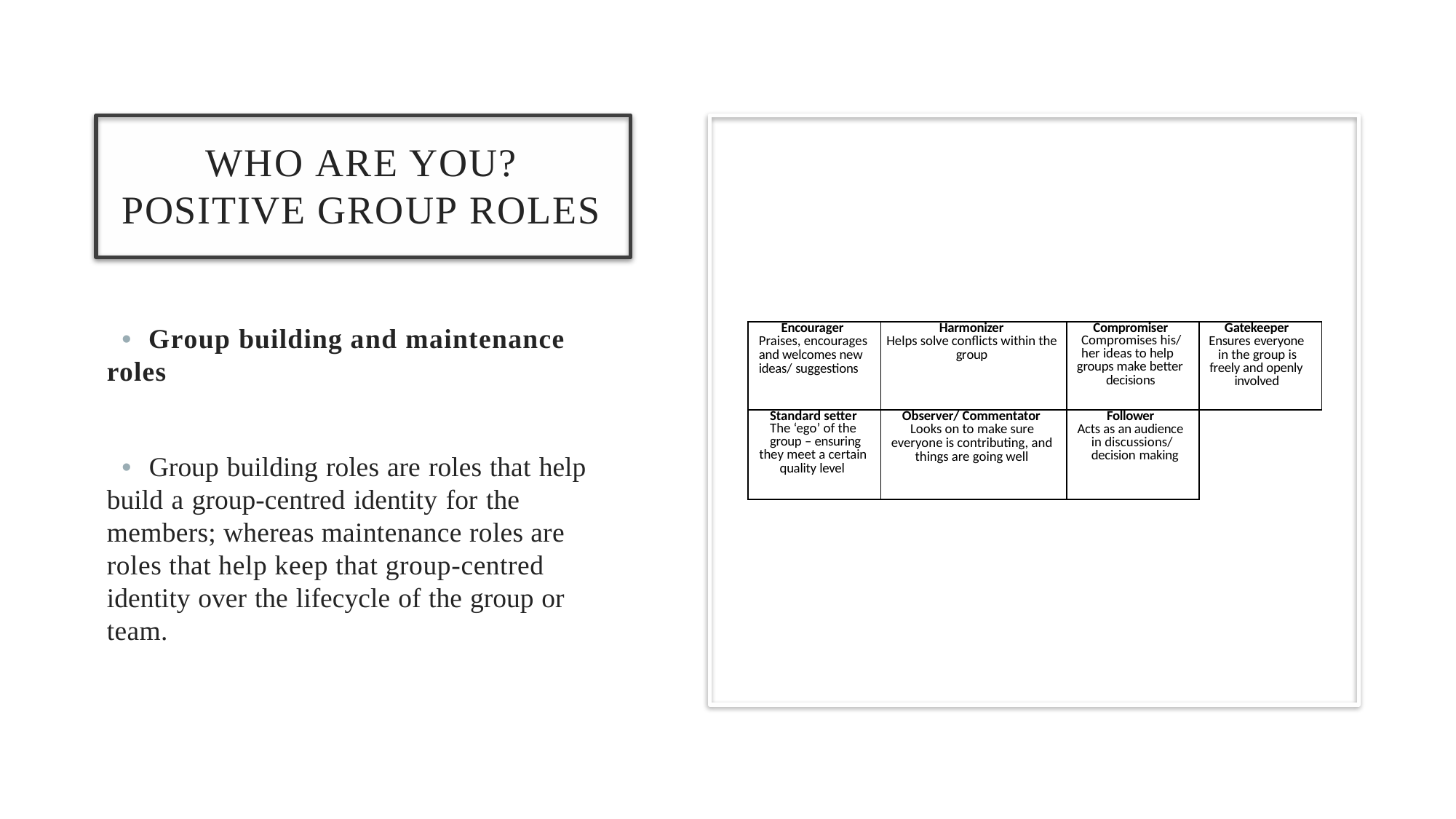

WHO ARE YOU?
POSITIVE GROUP ROLES

•  Group building and maintenance roles

•  Group building roles are roles that help build a group-centred identity for the members; whereas maintenance roles are roles that help keep that group-centred identity over the lifecycle of the group or team.
| Encourager Praises, encourages and welcomes new ideas/ suggestions | Harmonizer Helps solve conflicts within the group | Compromiser Compromises his/ her ideas to help groups make better decisions | Gatekeeper Ensures everyone in the group is freely and openly involved |
| --- | --- | --- | --- |
| Standard setter The ‘ego’ of the group – ensuring they meet a certain quality level | Observer/ Commentator Looks on to make sure everyone is contributing, and things are going well | Follower Acts as an audience in discussions/ decision making |  |